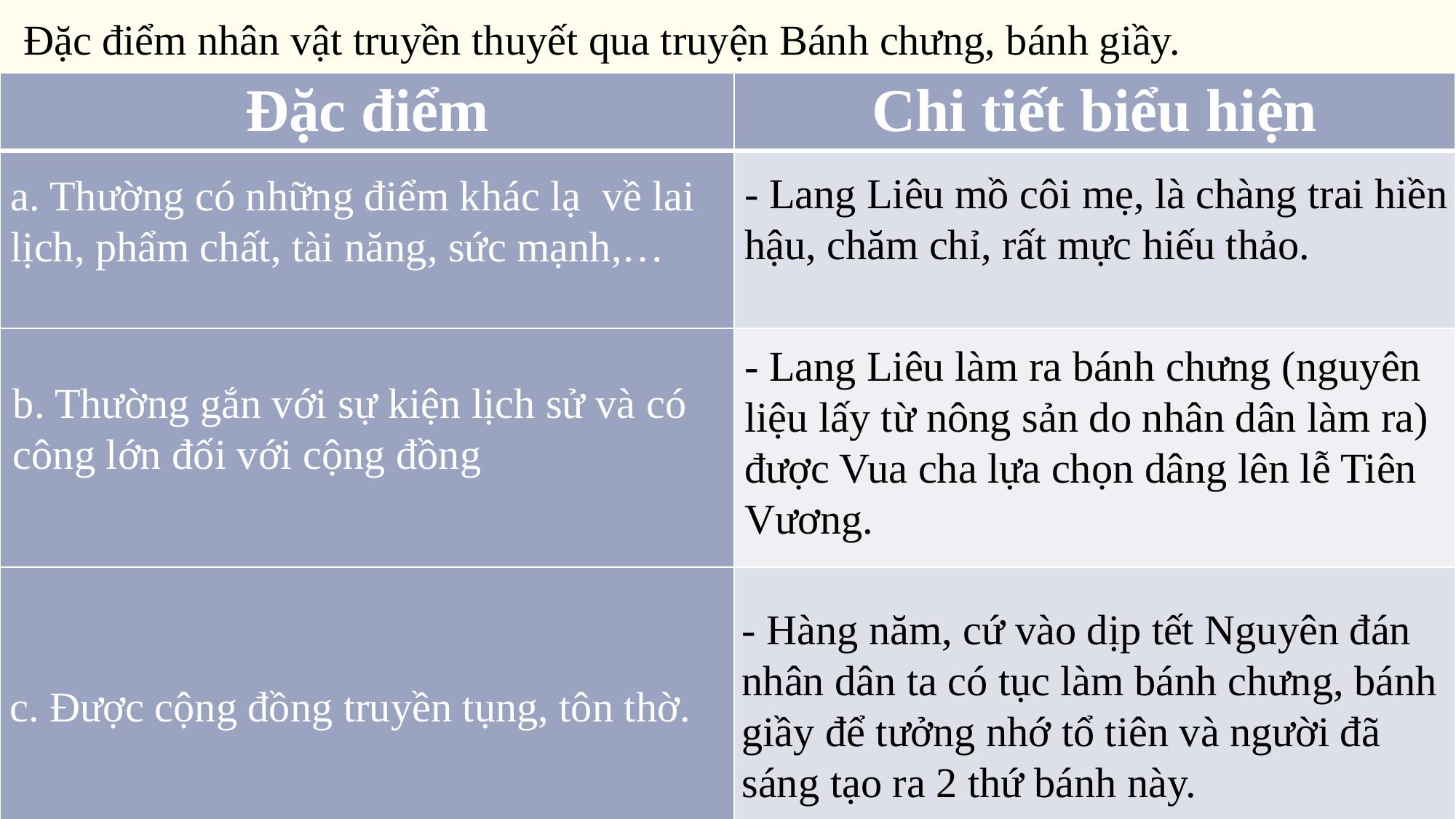

Đặc điểm nhân vật truyền thuyết qua truyện Bánh chưng, bánh giầy.
| Đặc điểm | Chi tiết biểu hiện |
| --- | --- |
|  |  |
|  |  |
|  |  |
- Lang Liêu mồ côi mẹ, là chàng trai hiền hậu, chăm chỉ, rất mực hiếu thảo.

a. Thường có những điểm khác lạ  về lai lịch, phẩm chất, tài năng, sức mạnh,…

- Lang Liêu làm ra bánh chưng (nguyên liệu lấy từ nông sản do nhân dân làm ra) được Vua cha lựa chọn dâng lên lễ Tiên Vương.

b. Thường gắn với sự kiện lịch sử và có công lớn đối với cộng đồng

- Hàng năm, cứ vào dịp tết Nguyên đán nhân dân ta có tục làm bánh chưng, bánh giầy để tưởng nhớ tổ tiên và người đã sáng tạo ra 2 thứ bánh này.

c. Được cộng đồng truyền tụng, tôn thờ.